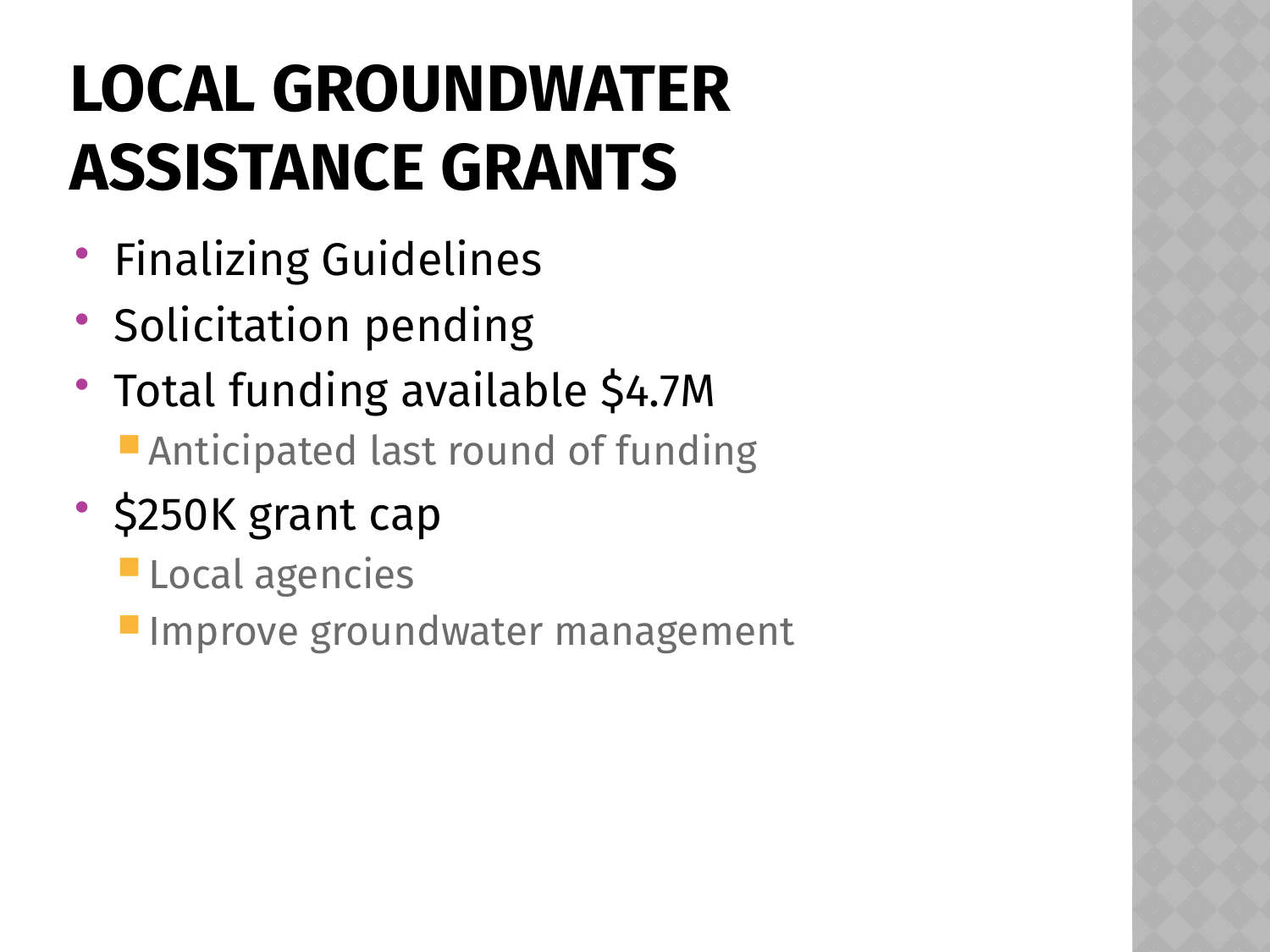

# Local Groundwater Assistance Grants
Finalizing Guidelines
Solicitation pending
Total funding available $4.7M
Anticipated last round of funding
$250K grant cap
Local agencies
Improve groundwater management